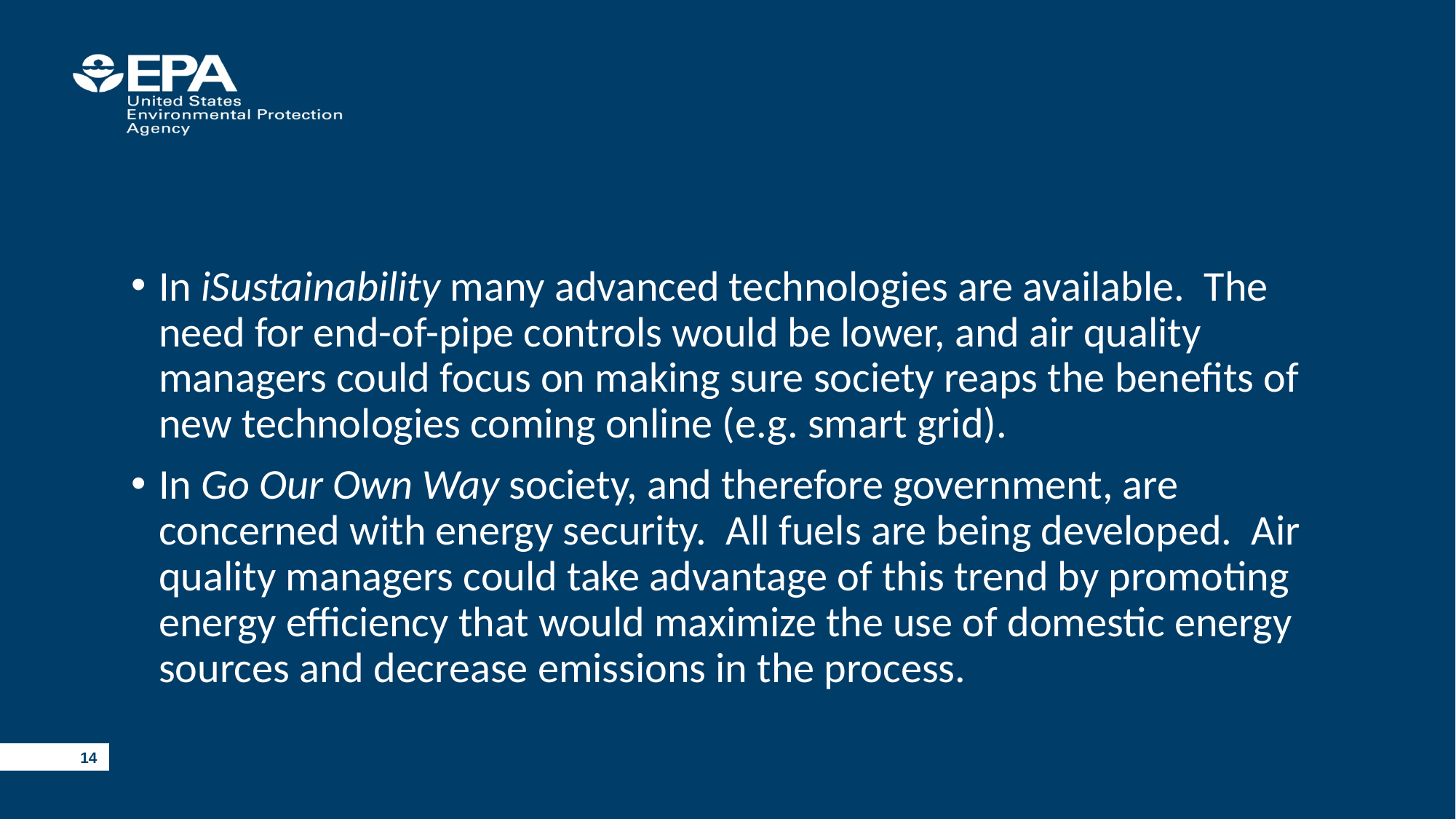

In iSustainability many advanced technologies are available.  The need for end-of-pipe controls would be lower, and air quality managers could focus on making sure society reaps the benefits of new technologies coming online (e.g. smart grid).
In Go Our Own Way society, and therefore government, are concerned with energy security.  All fuels are being developed.  Air quality managers could take advantage of this trend by promoting energy efficiency that would maximize the use of domestic energy sources and decrease emissions in the process.

14